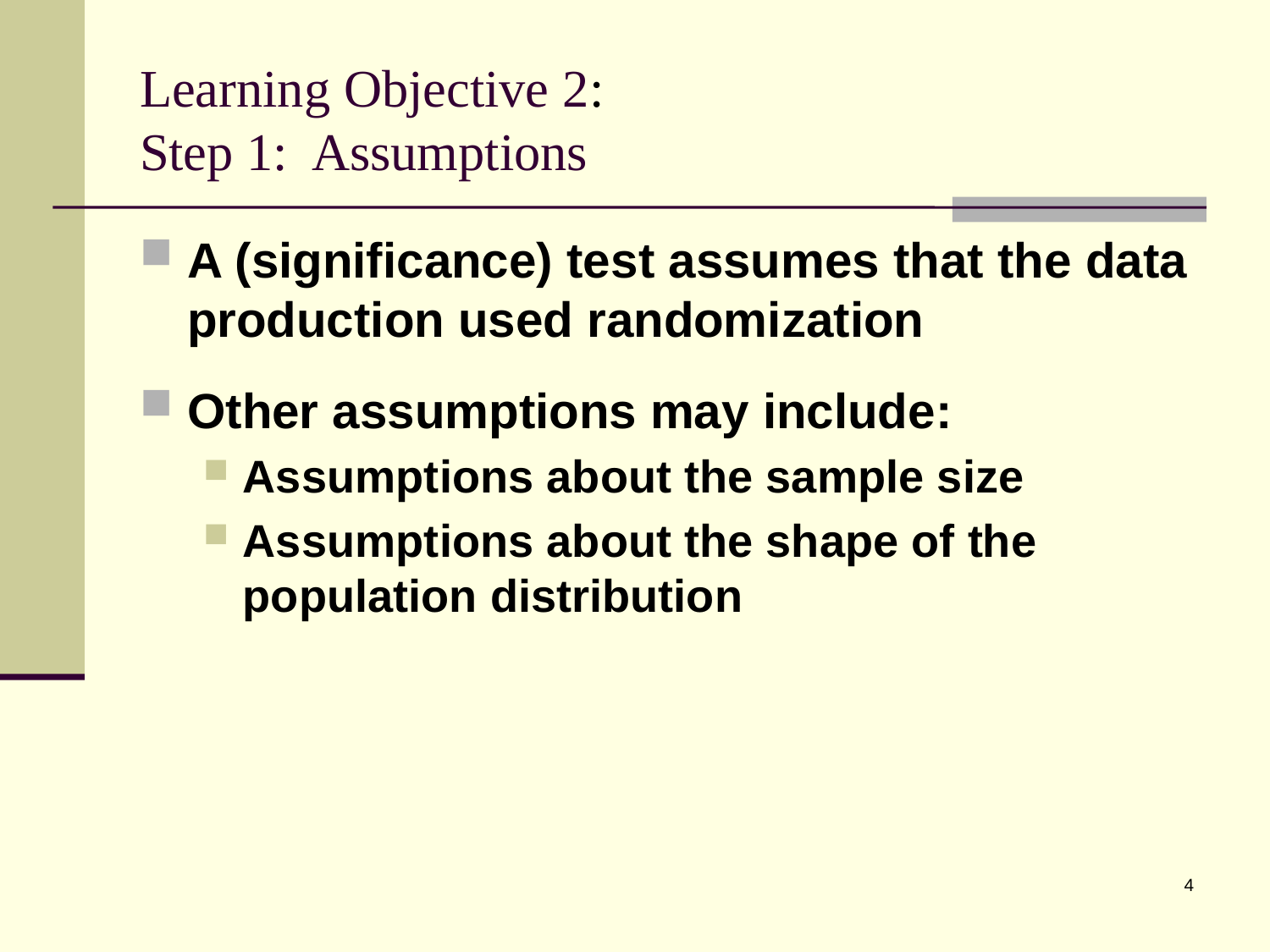

# Learning Objective 2: Step 1:  Assumptions
A (significance) test assumes that the data production used randomization

Other assumptions may include:
Assumptions about the sample size
Assumptions about the shape of the population distribution
4